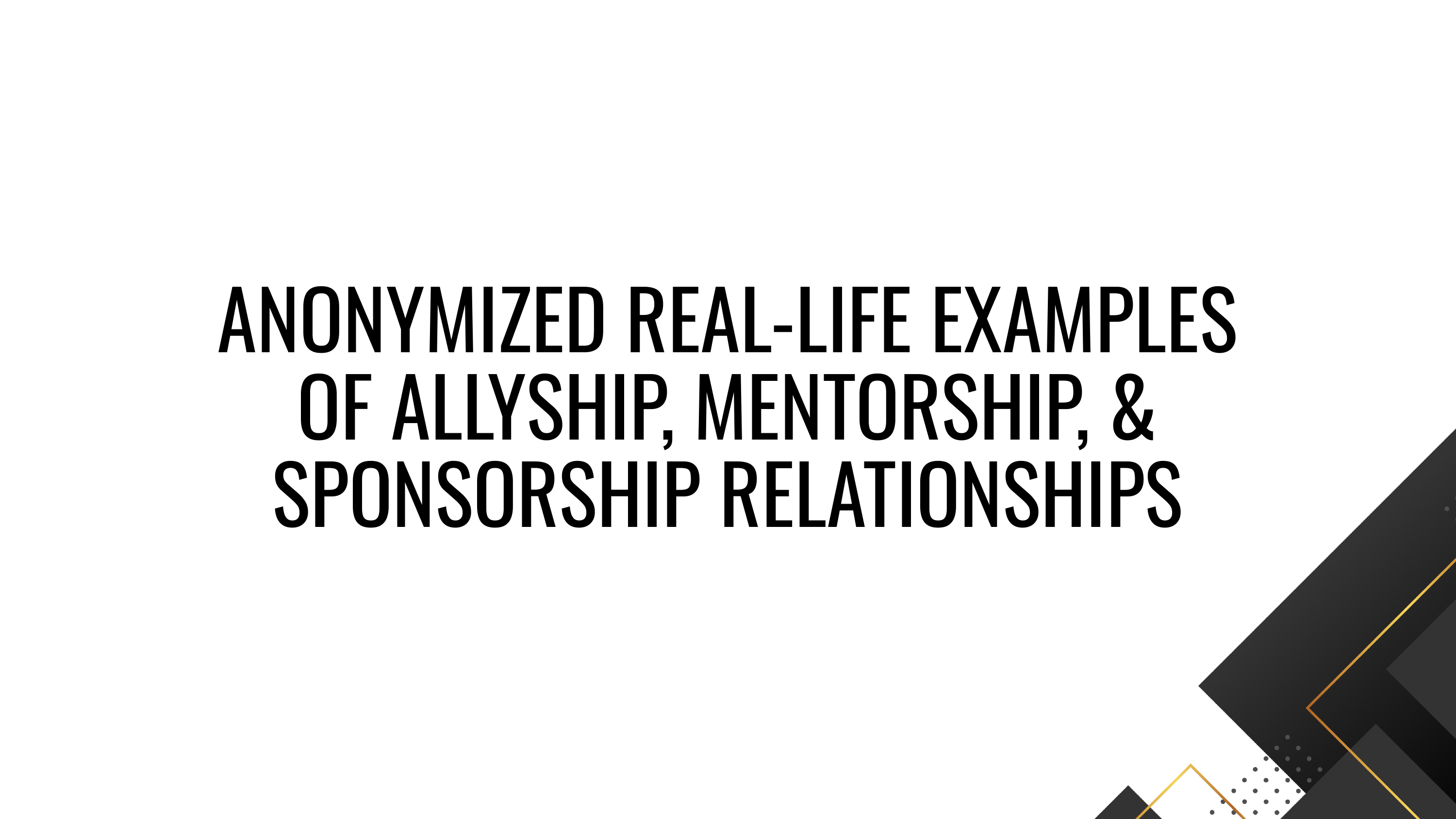

ANONYMIZED REAL-LIFE EXAMPLES OF ALLYSHIP, MENTORSHIP, & SPONSORSHIP RELATIONSHIPS